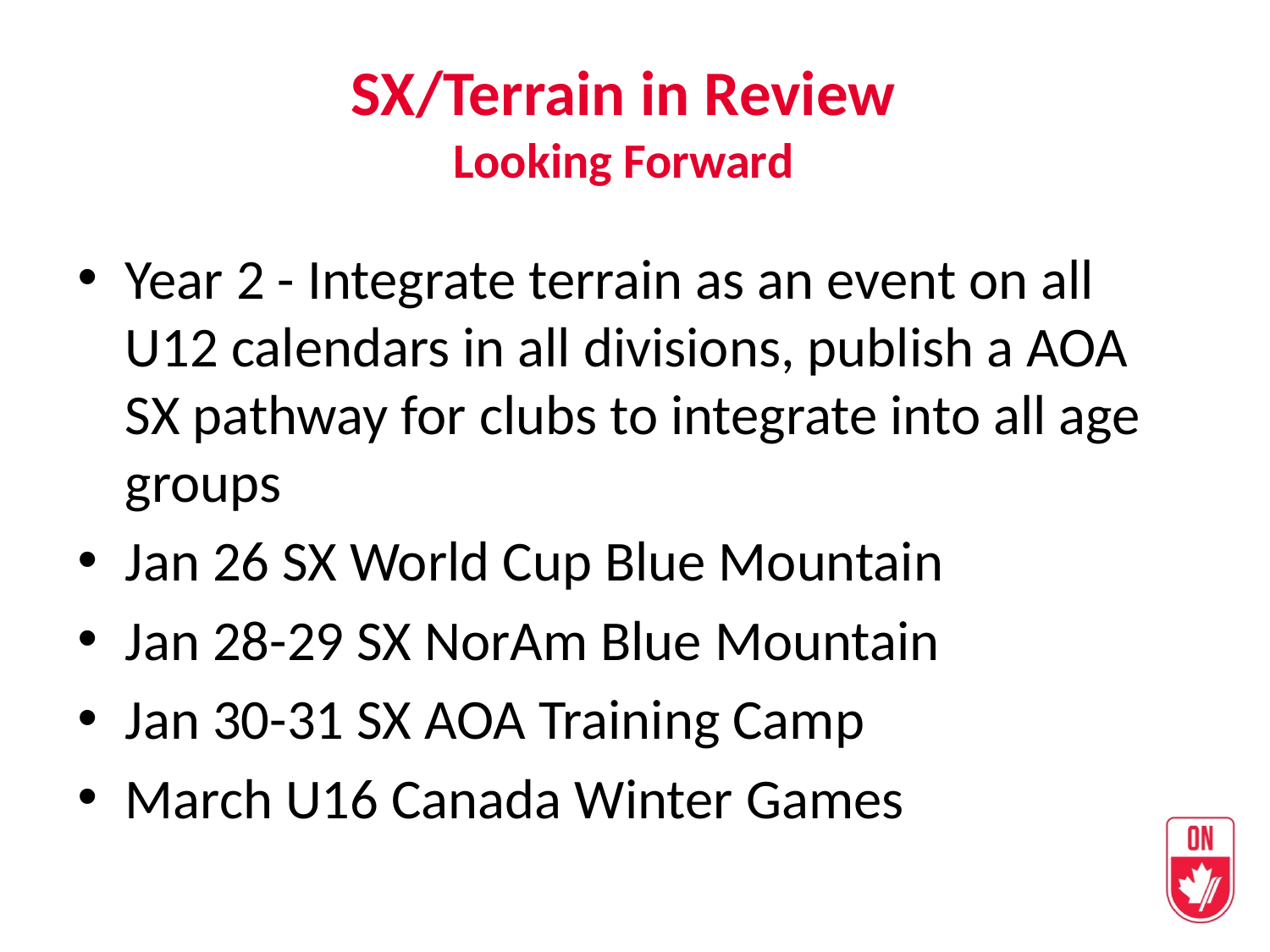

SX/Terrain in Review
Looking Forward
Year 2 - Integrate terrain as an event on all U12 calendars in all divisions, publish a AOA SX pathway for clubs to integrate into all age groups
Jan 26 SX World Cup Blue Mountain
Jan 28-29 SX NorAm Blue Mountain
Jan 30-31 SX AOA Training Camp
March U16 Canada Winter Games